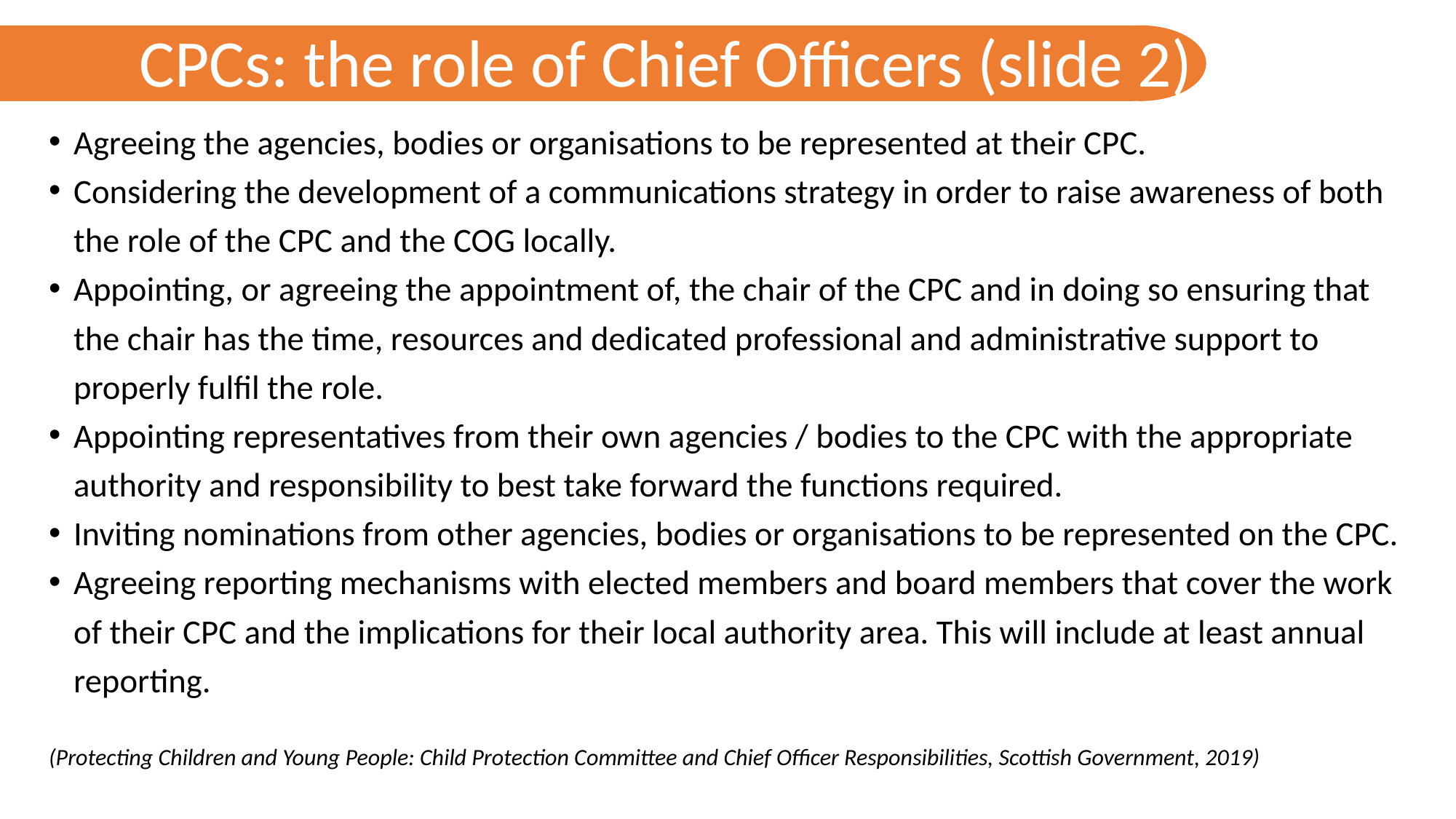

# CPCs: the role of Chief Officers (slide 2)

Agreeing the agencies, bodies or organisations to be represented at their CPC.
Considering the development of a communications strategy in order to raise awareness of both the role of the CPC and the COG locally.
Appointing, or agreeing the appointment of, the chair of the CPC and in doing so ensuring that the chair has the time, resources and dedicated professional and administrative support to properly fulfil the role.
Appointing representatives from their own agencies / bodies to the CPC with the appropriate authority and responsibility to best take forward the functions required.
Inviting nominations from other agencies, bodies or organisations to be represented on the CPC.
Agreeing reporting mechanisms with elected members and board members that cover the work of their CPC and the implications for their local authority area. This will include at least annual reporting.

(Protecting Children and Young People: Child Protection Committee and Chief Officer Responsibilities, Scottish Government, 2019)